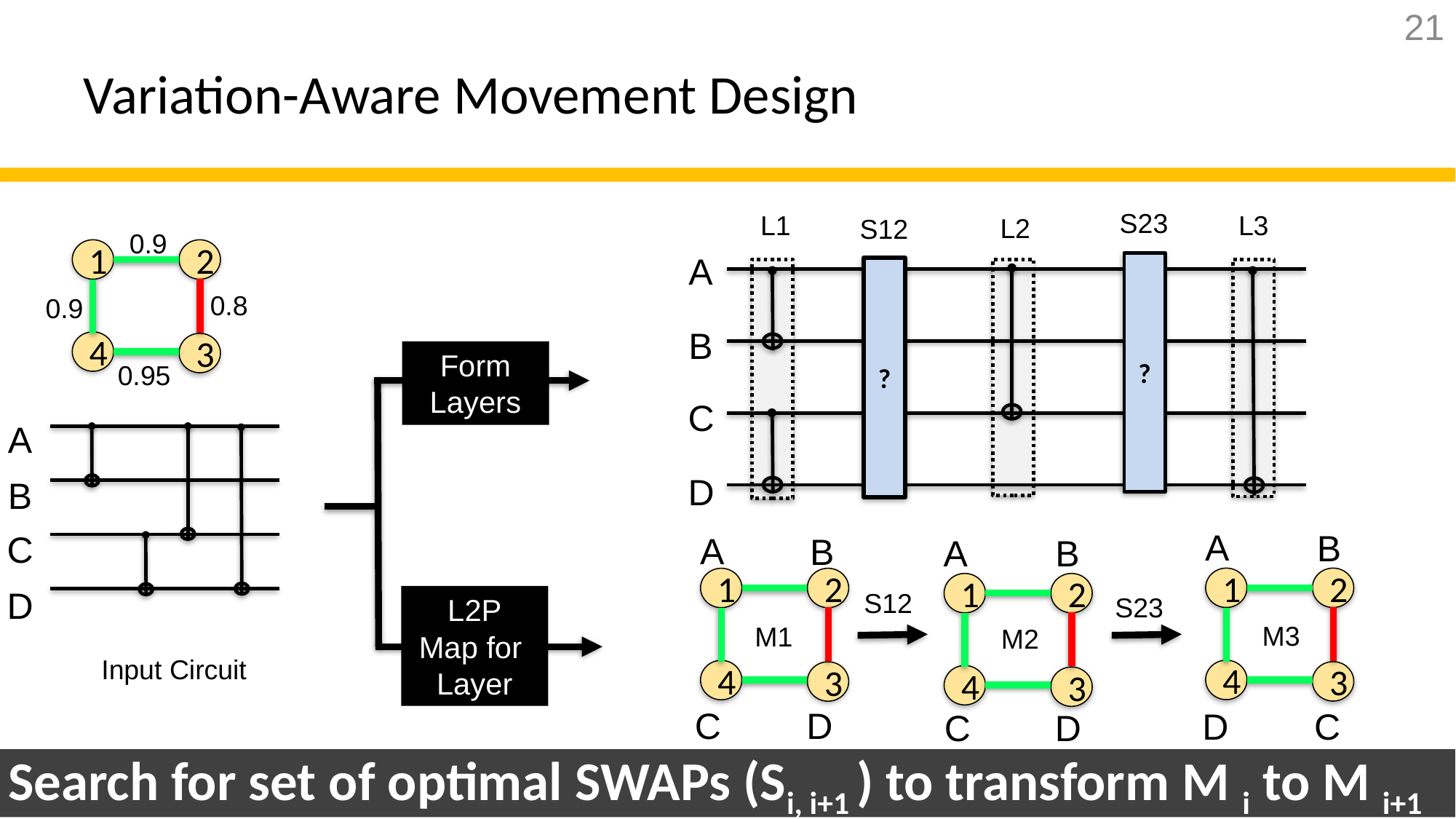

21
# Variation-Aware Movement Design
S23
?
S23
L3
L1
L2
S12

?

S12
0.9
0.8
0.9
0.95
2
1
4
3
A

B

Form Layers

L2P
Map for
Layer
C

A

B
C
D

D

A
B
2
1
4
3
C
D
M3
A
B
2
1
4
3
C
D
M1
A
B
2
1
4
3
C
D
M2
Input Circuit
Search for set of optimal SWAPs (Si, i+1 ) to transform M i to M i+1